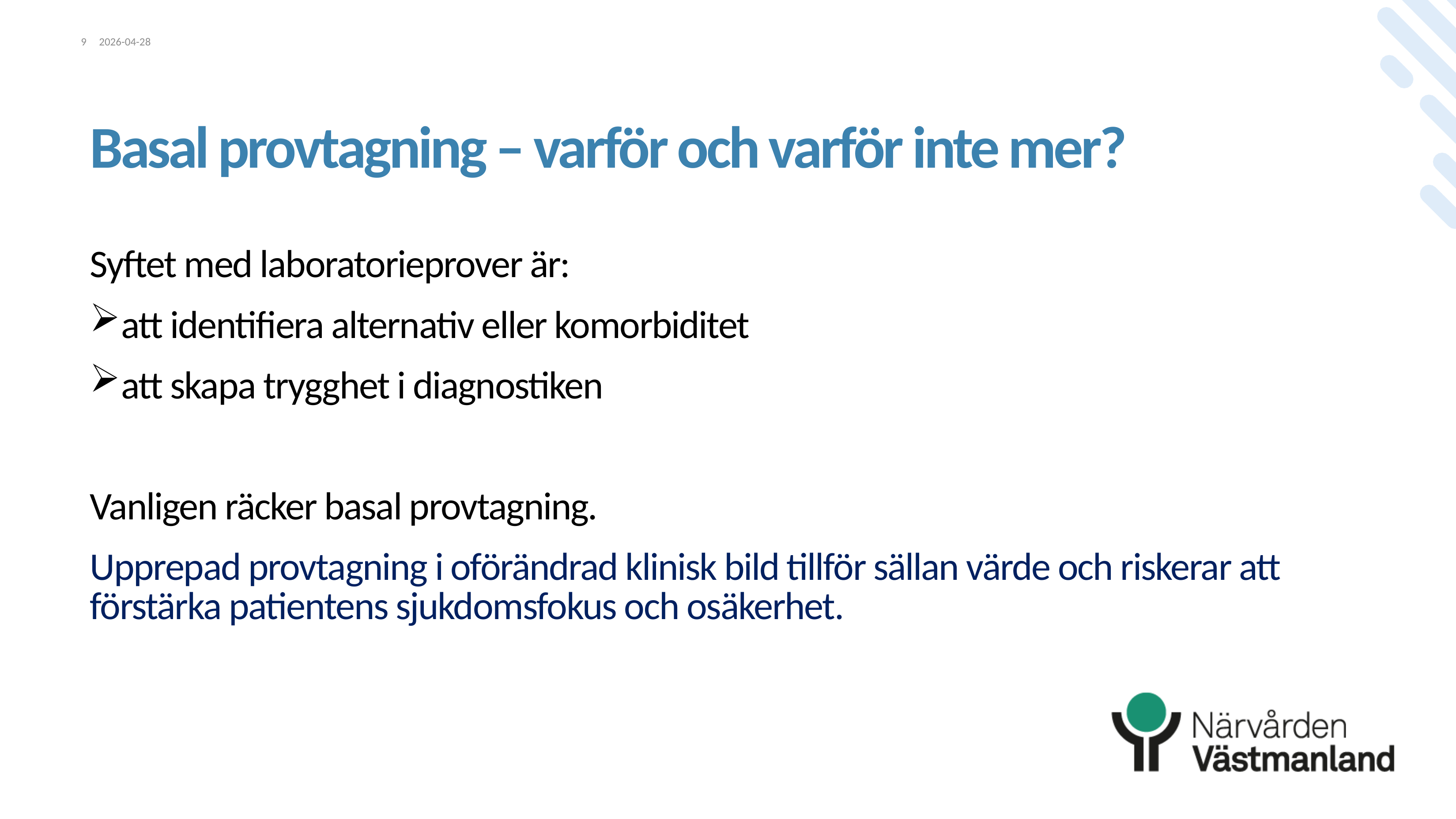

9
2026-04-28
# Basal provtagning – varför och varför inte mer?
Syftet med laboratorieprover är:
att identifiera alternativ eller komorbiditet
att skapa trygghet i diagnostiken

Vanligen räcker basal provtagning.
Upprepad provtagning i oförändrad klinisk bild tillför sällan värde och riskerar att förstärka patientens sjukdomsfokus och osäkerhet.